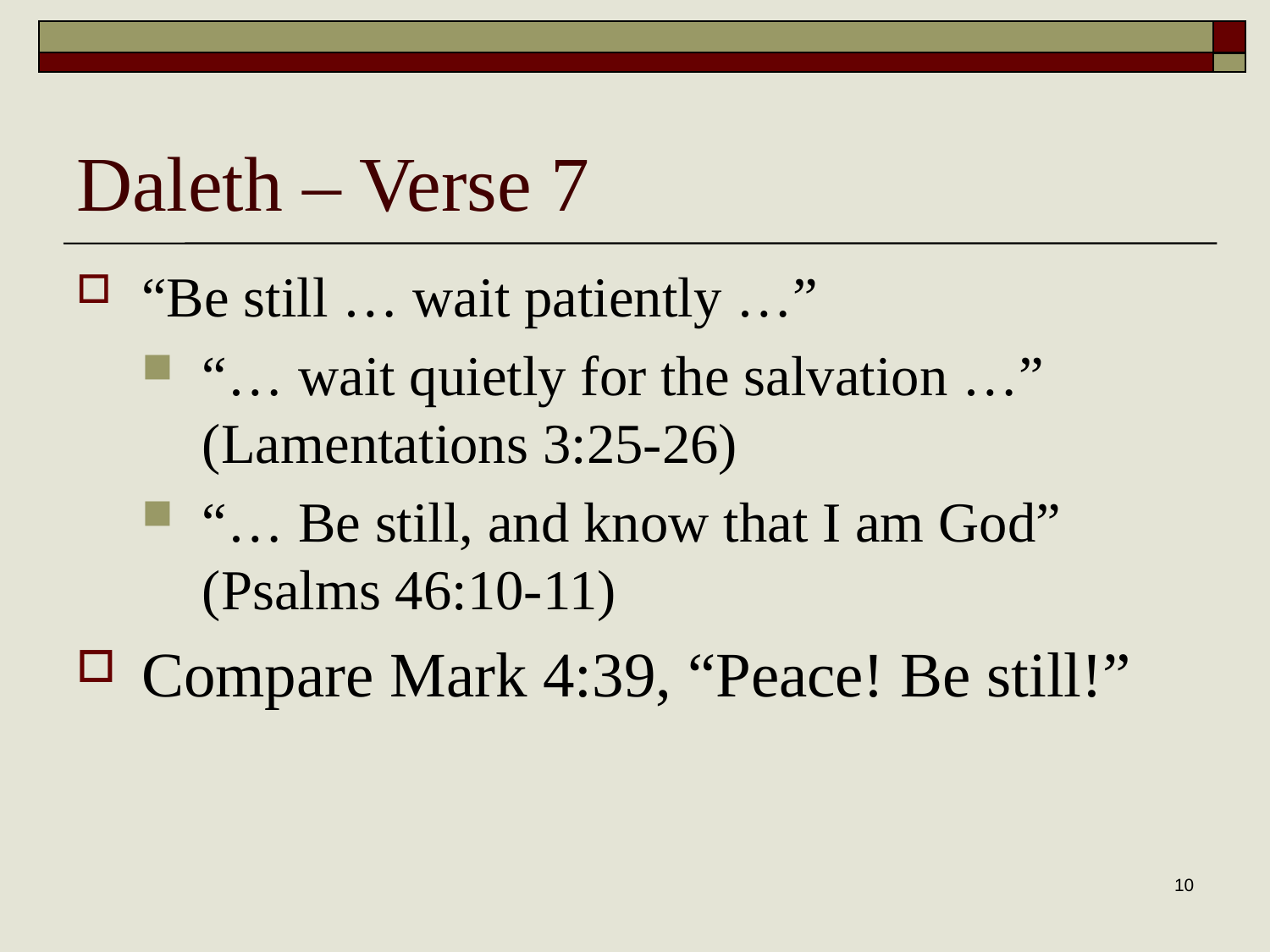

# Daleth – Verse 7
“Be still … wait patiently …”
“… wait quietly for the salvation …” (Lamentations 3:25-26)
“… Be still, and know that I am God” (Psalms 46:10-11)
Compare Mark 4:39, “Peace! Be still!”
10